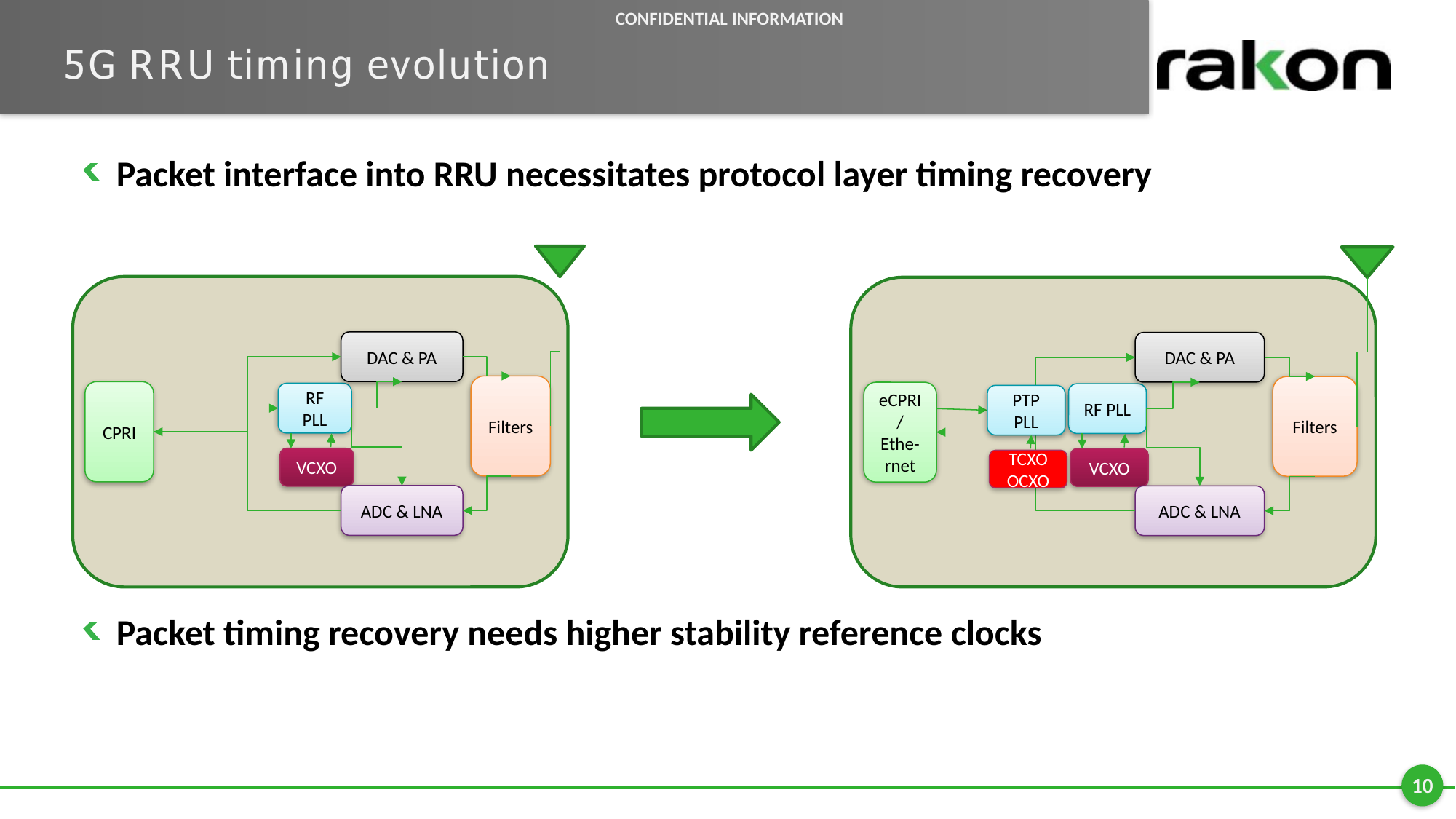

Confidential Information
# 5G RRU timing evolution
Packet interface into RRU necessitates protocol layer timing recovery

Packet timing recovery needs higher stability reference clocks

DAC & PA
Filters
CPRI
RF PLL
VCXO
ADC & LNA

DAC & PA
Filters
eCPRI/Ethe-rnet
RF PLL
VCXO
ADC & LNA
PTP PLL
TCXO
OCXO